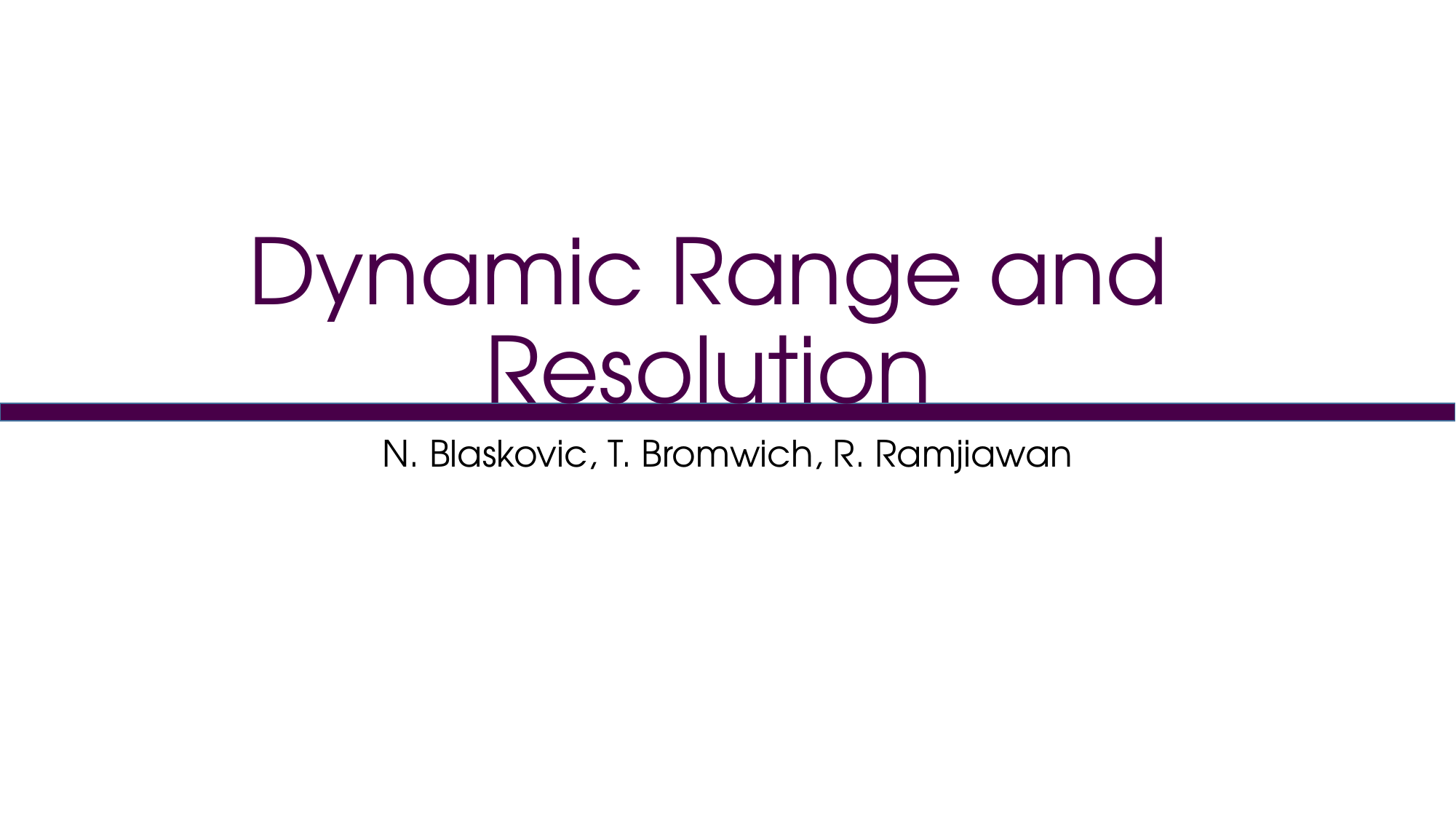

Dynamic Range and Resolution

N. Blaskovic, T. Bromwich, R. Ramjiawan